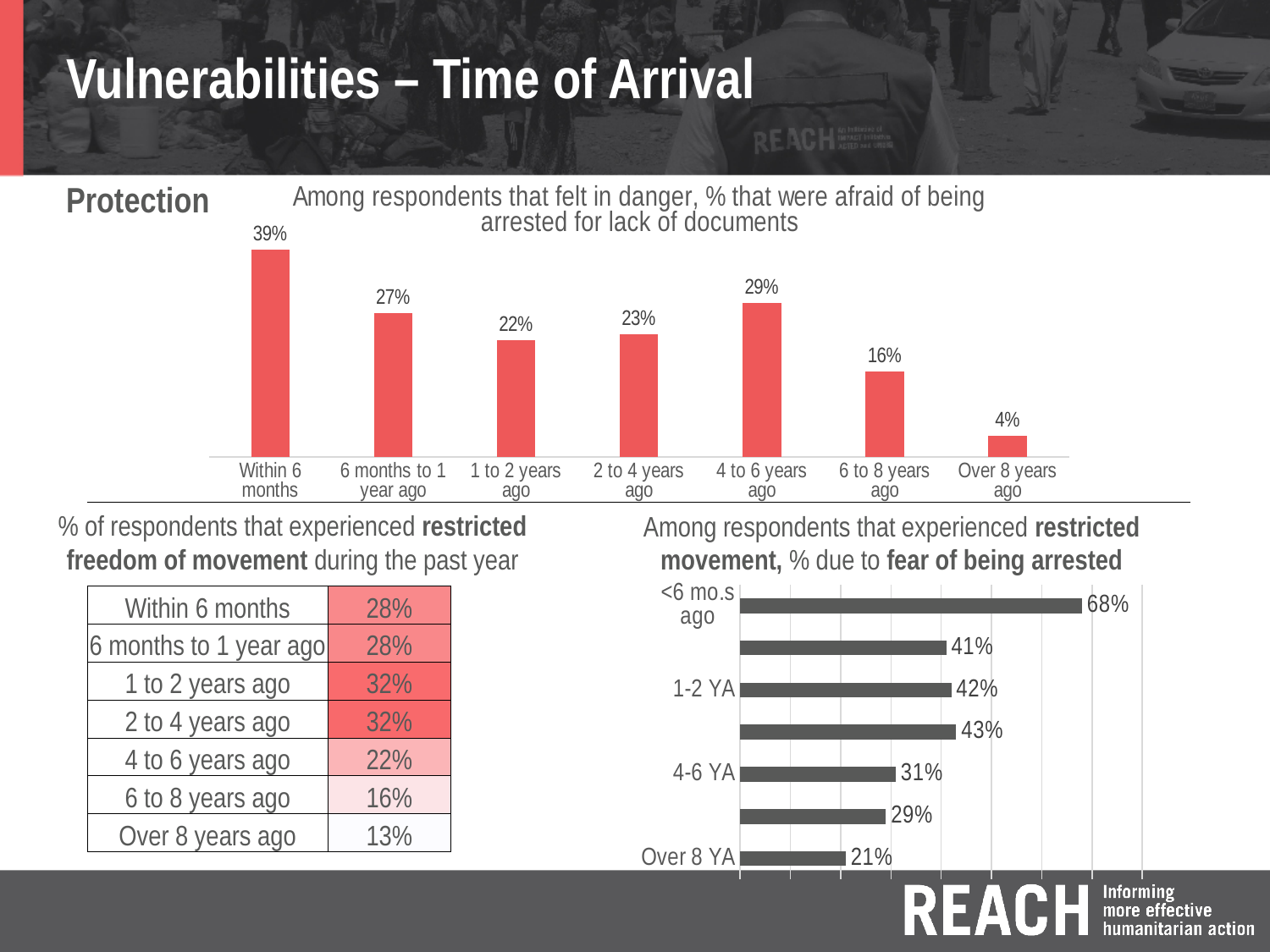

# Vulnerabilities – Time of Arrival

### Chart: Among respondents that felt in danger, % that were afraid of being arrested for lack of documents

| Category |  |
|---|---|
| Within 6 months | 0.39 |
| 6 months to 1 year ago | 0.27 |
| 1 to 2 years ago | 0.22 |
| 2 to 4 years ago | 0.23 |
| 4 to 6 years ago | 0.29 |
| 6 to 8 years ago | 0.16 |
| Over 8 years ago | 0.04 |
Protection

% of respondents that experienced restricted freedom of movement during the past year
Among respondents that experienced restricted movement, % due to fear of being arrested

### Chart

| Category |  |
|---|---|
| Over 8 YA | 0.21 |
| 6-8 YA | 0.29 |
| 4-6 YA | 0.31 |
| 2- 4 YA | 0.43 |
| 1-2 YA | 0.42 |
| 6 mo.s-1 YA | 0.41 |
| <6 mo.s ago | 0.68 |
| Within 6 months | 28% |
| --- | --- |
| 6 months to 1 year ago | 28% |
| 1 to 2 years ago | 32% |
| 2 to 4 years ago | 32% |
| 4 to 6 years ago | 22% |
| 6 to 8 years ago | 16% |
| Over 8 years ago | 13% |